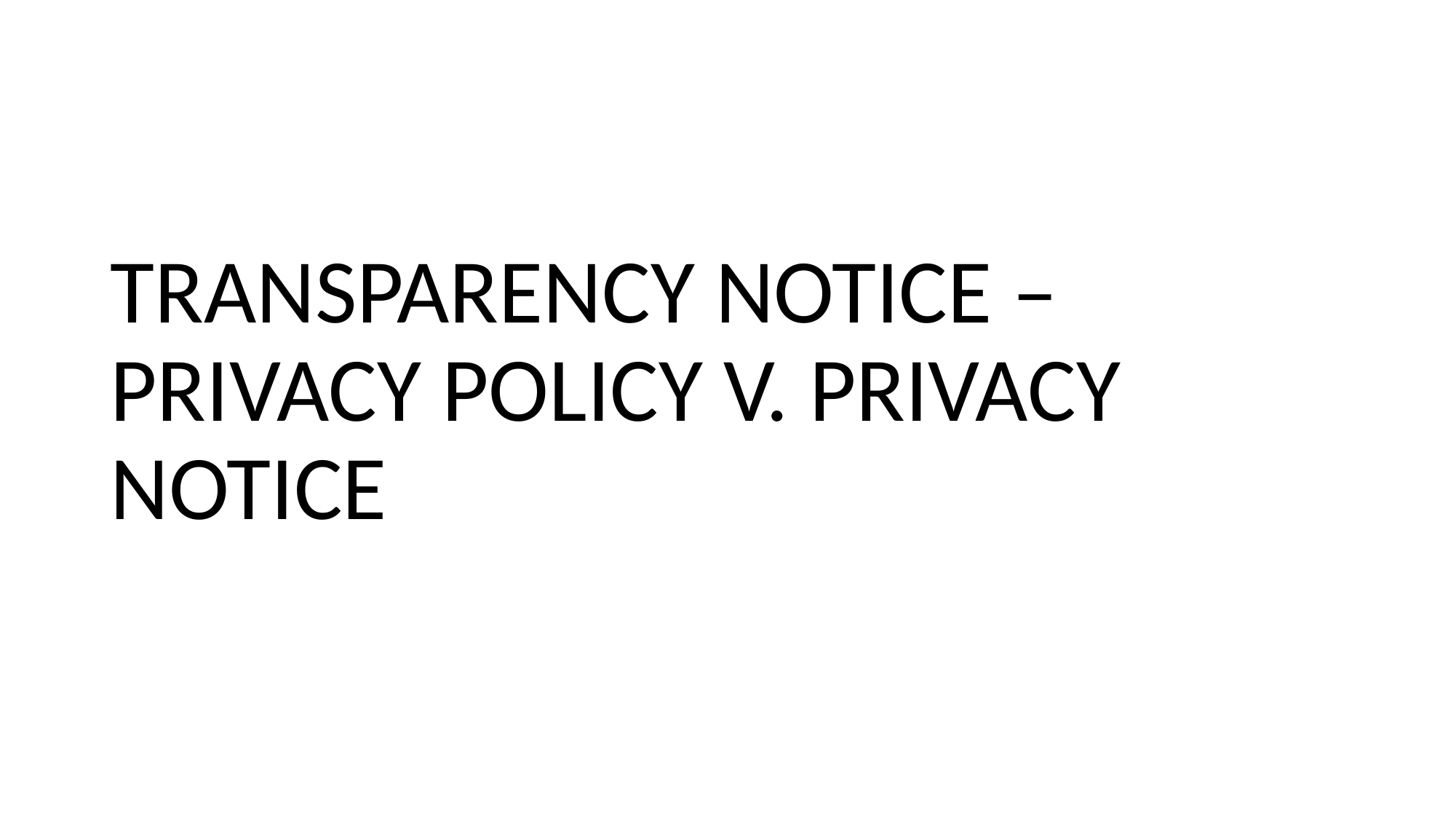

# TRANSPARENCY NOTICE – PRIVACY POLICY V. PRIVACY NOTICE